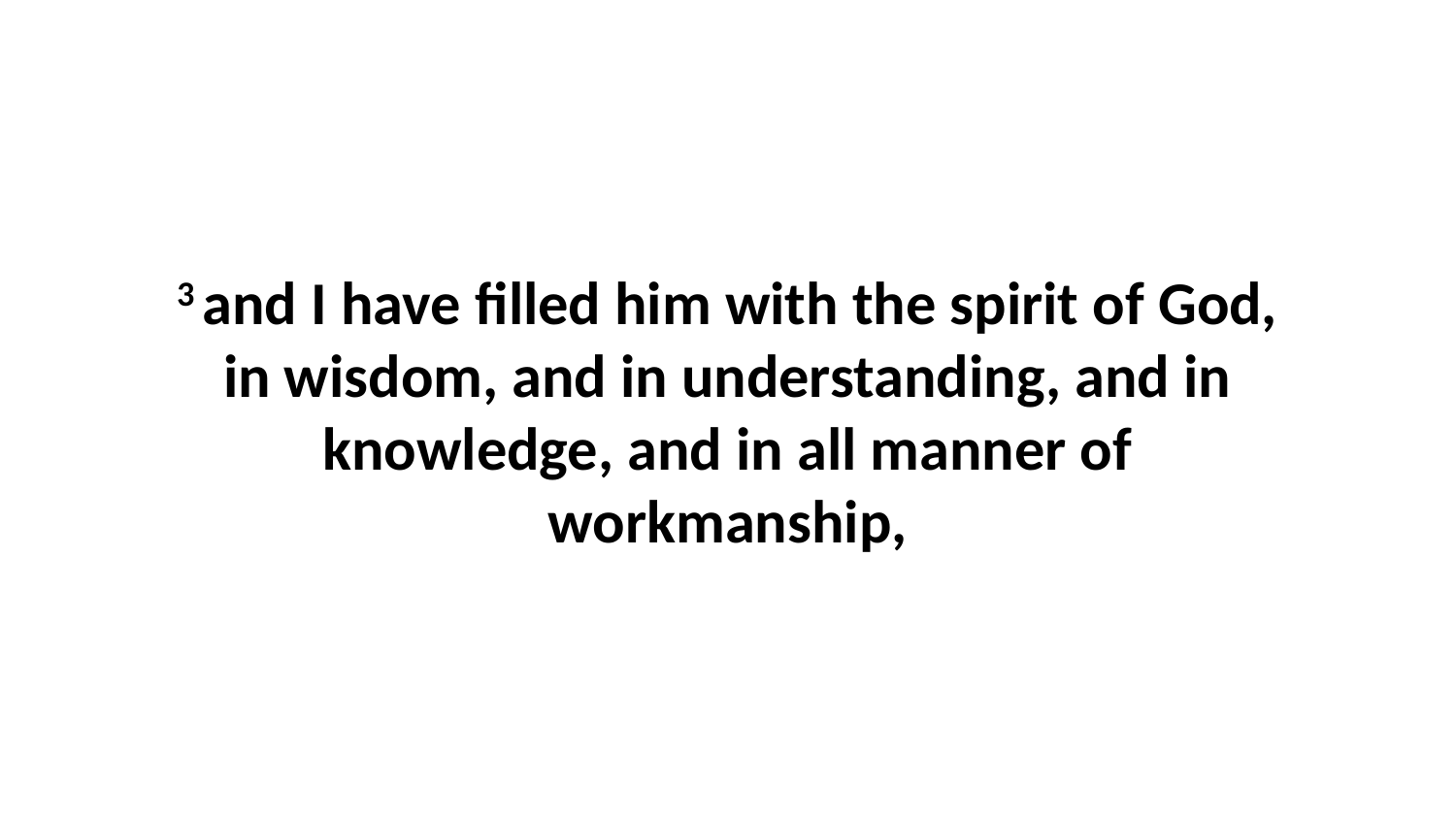

3 and I have filled him with the spirit of God, in wisdom, and in understanding, and in knowledge, and in all manner of workmanship,